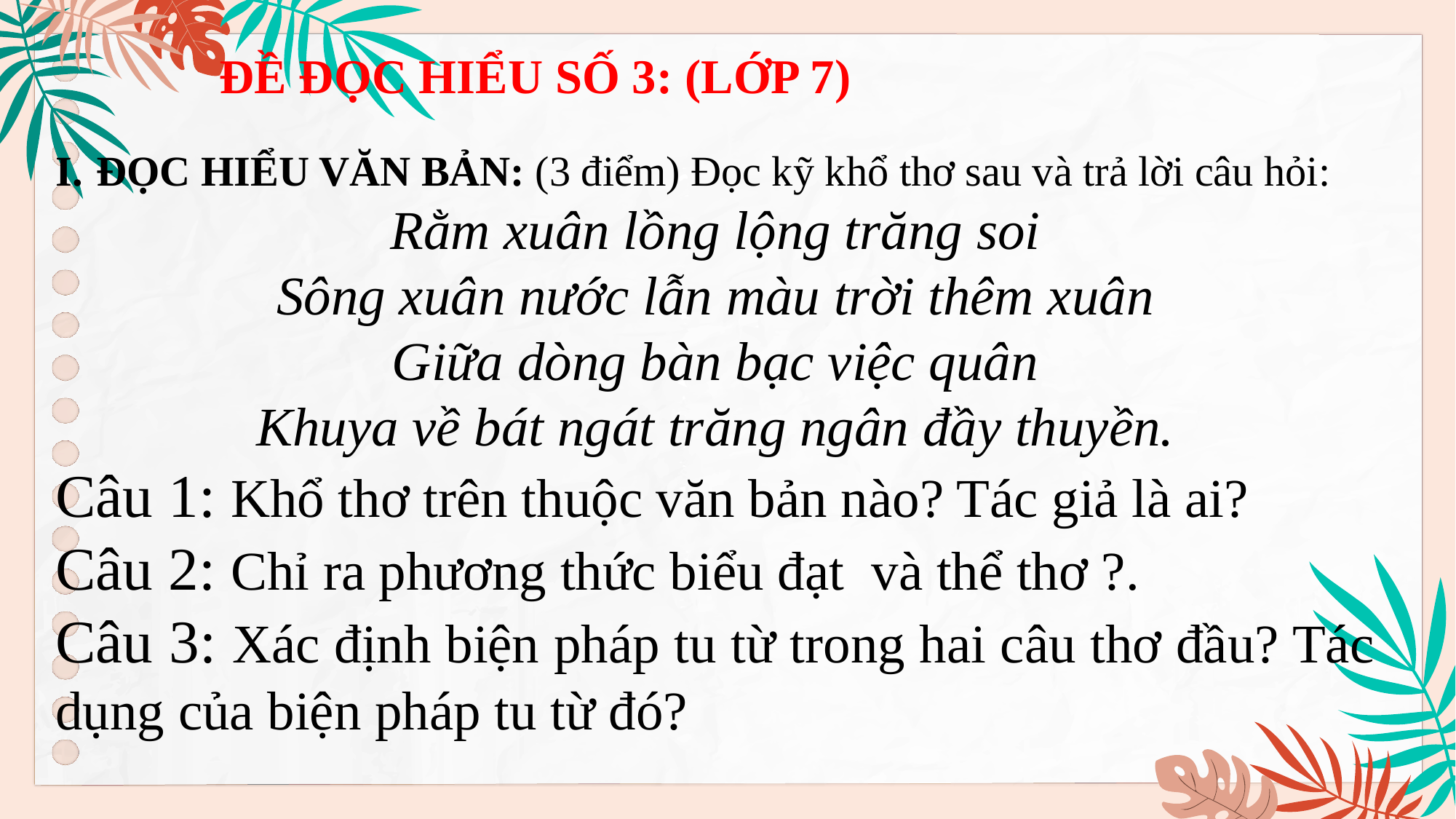

ĐỀ ĐỌC HIỂU SỐ 3: (LỚP 7)
ĐỌC HIỂU VĂN BẢN: (3 điểm) Đọc kỹ khổ thơ sau và trả lời câu hỏi:
Rằm xuân lồng lộng trăng soi
Sông xuân nước lẫn màu trời thêm xuân
Giữa dòng bàn bạc việc quân
Khuya về bát ngát trăng ngân đầy thuyền.
Câu 1: Khổ thơ trên thuộc văn bản nào? Tác giả là ai?
Câu 2: Chỉ ra phương thức biểu đạt  và thể thơ ?.
Câu 3: Xác định biện pháp tu từ trong hai câu thơ đầu? Tác dụng của biện pháp tu từ đó?